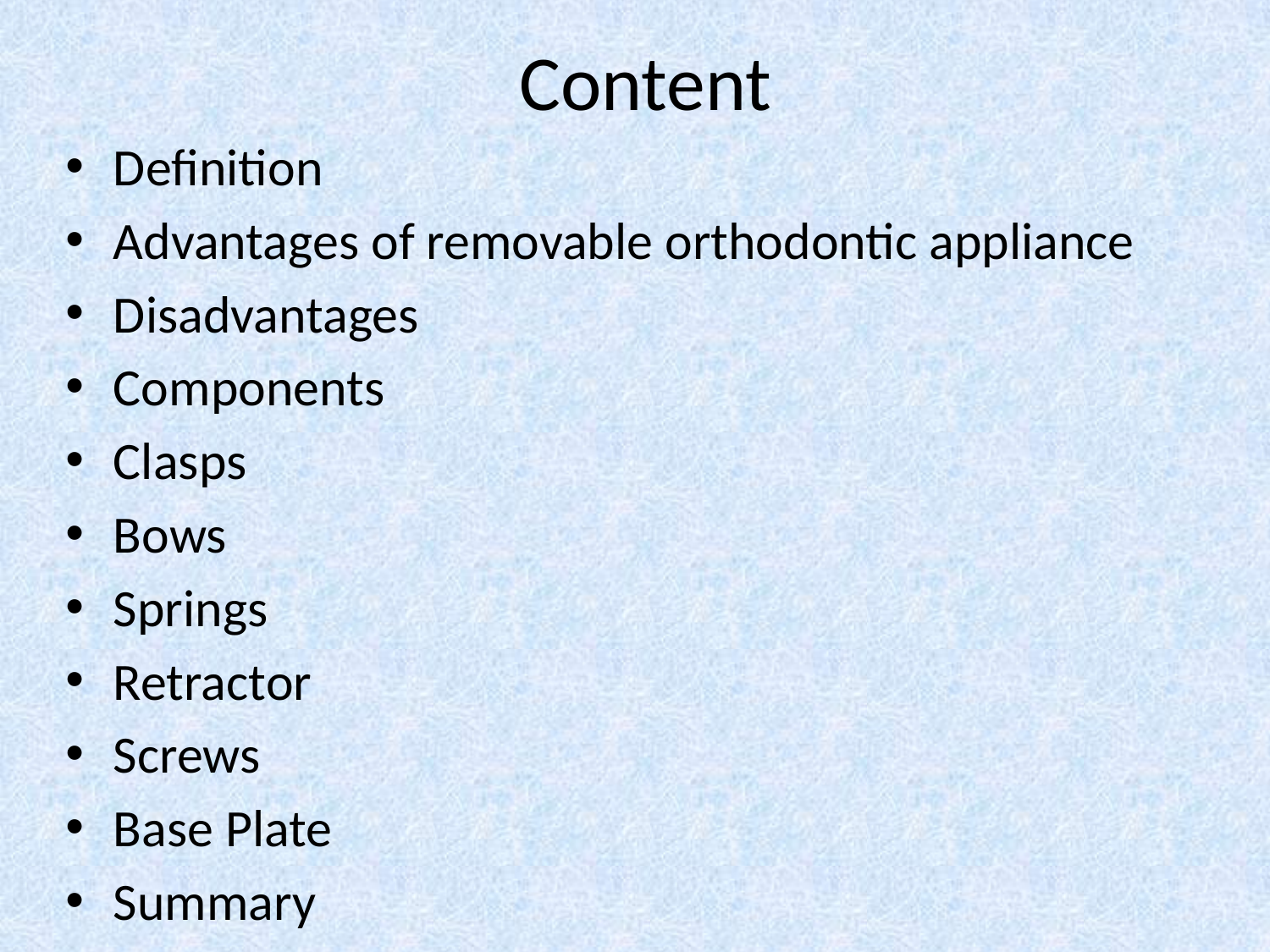

# Content
Definition
Advantages of removable orthodontic appliance
Disadvantages
Components
Clasps
Bows
Springs
Retractor
Screws
Base Plate
Summary